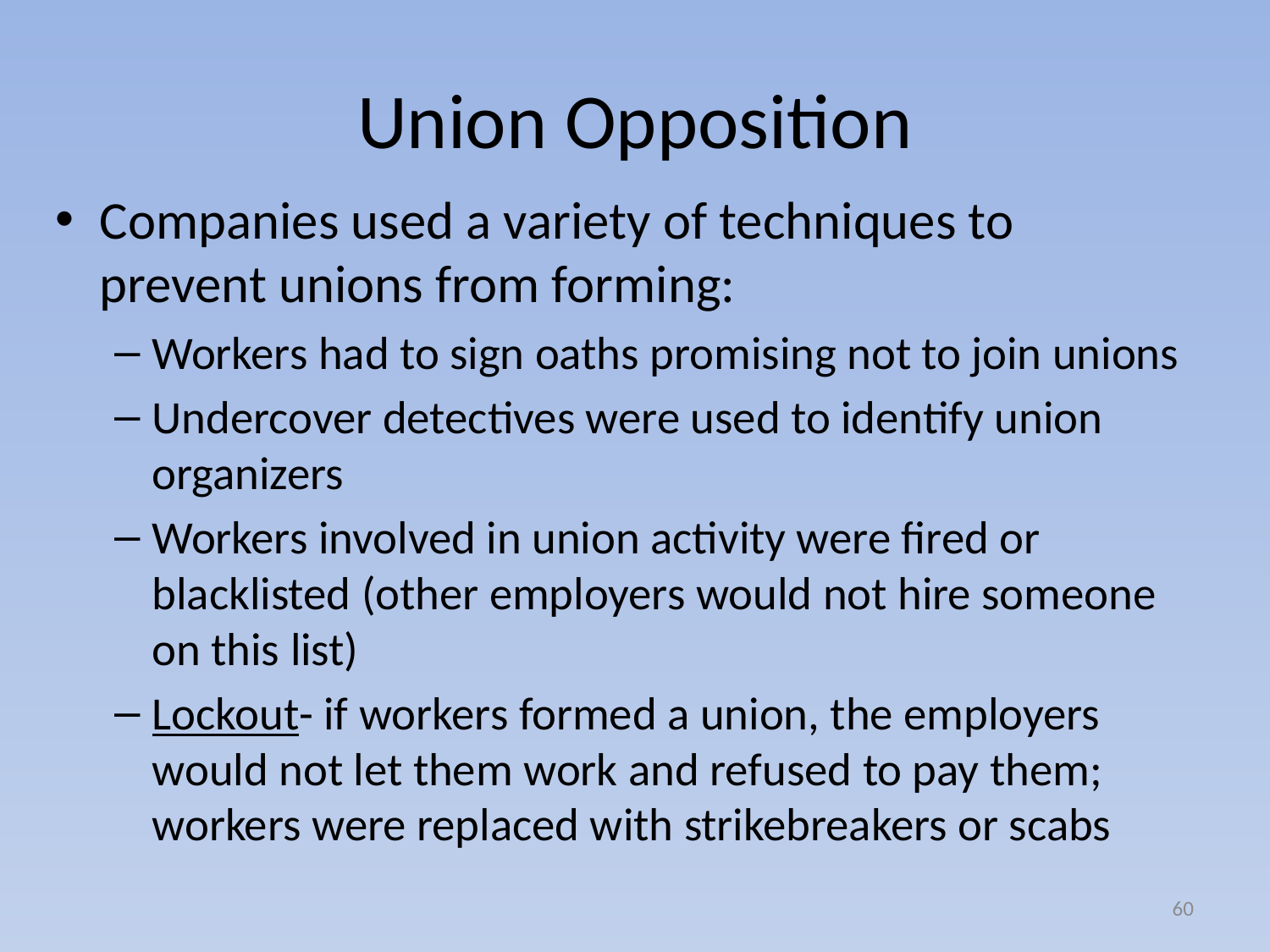

# Union Opposition
Companies used a variety of techniques to prevent unions from forming:
Workers had to sign oaths promising not to join unions
Undercover detectives were used to identify union organizers
Workers involved in union activity were fired or blacklisted (other employers would not hire someone on this list)
Lockout- if workers formed a union, the employers would not let them work and refused to pay them; workers were replaced with strikebreakers or scabs

60